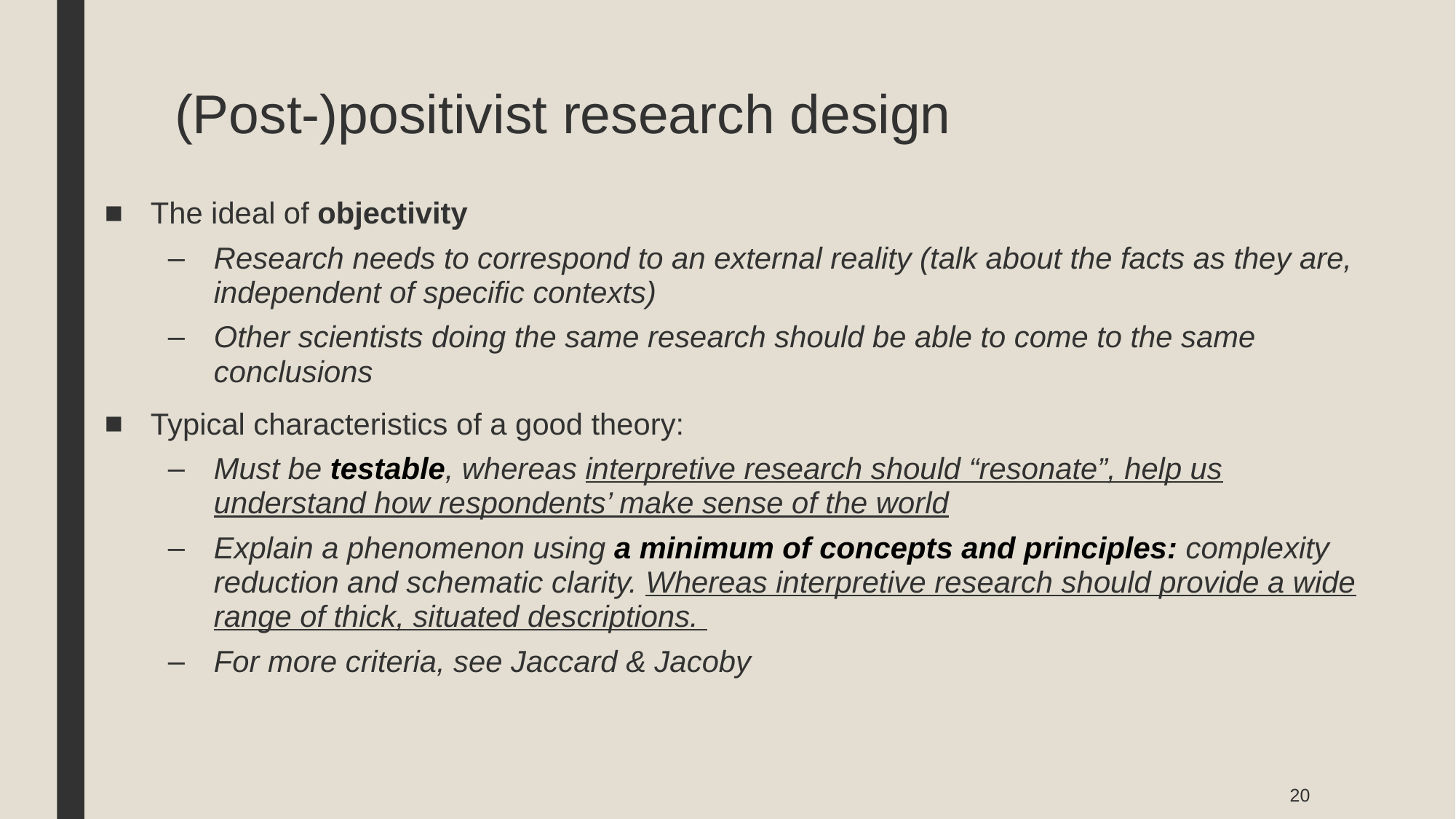

# (Post-)positivist research design
The ideal of objectivity
Research needs to correspond to an external reality (talk about the facts as they are, independent of specific contexts)
Other scientists doing the same research should be able to come to the same conclusions
Typical characteristics of a good theory:
Must be testable, whereas interpretive research should “resonate”, help us understand how respondents’ make sense of the world
Explain a phenomenon using a minimum of concepts and principles: complexity reduction and schematic clarity. Whereas interpretive research should provide a wide range of thick, situated descriptions.
For more criteria, see Jaccard & Jacoby

20